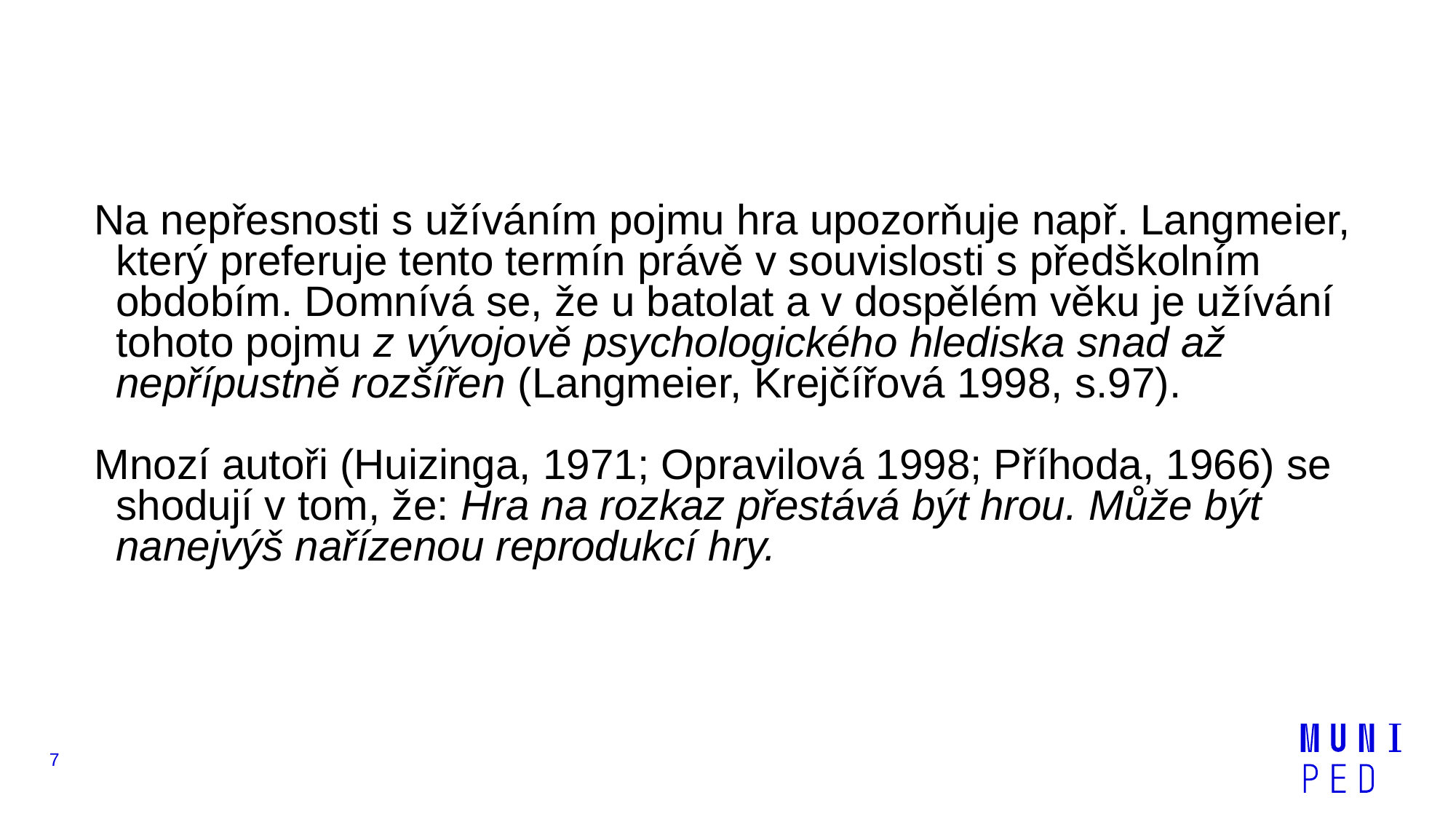

#
Na nepřesnosti s užíváním pojmu hra upozorňuje např. Langmeier, který preferuje tento termín právě v souvislosti s předškolním obdobím. Domnívá se, že u batolat a v dospělém věku je užívání tohoto pojmu z vývojově psychologického hlediska snad až nepřípustně rozšířen (Langmeier, Krejčířová 1998, s.97).

Mnozí autoři (Huizinga, 1971; Opravilová 1998; Příhoda, 1966) se shodují v tom, že: Hra na rozkaz přestává být hrou. Může být nanejvýš nařízenou reprodukcí hry.

7